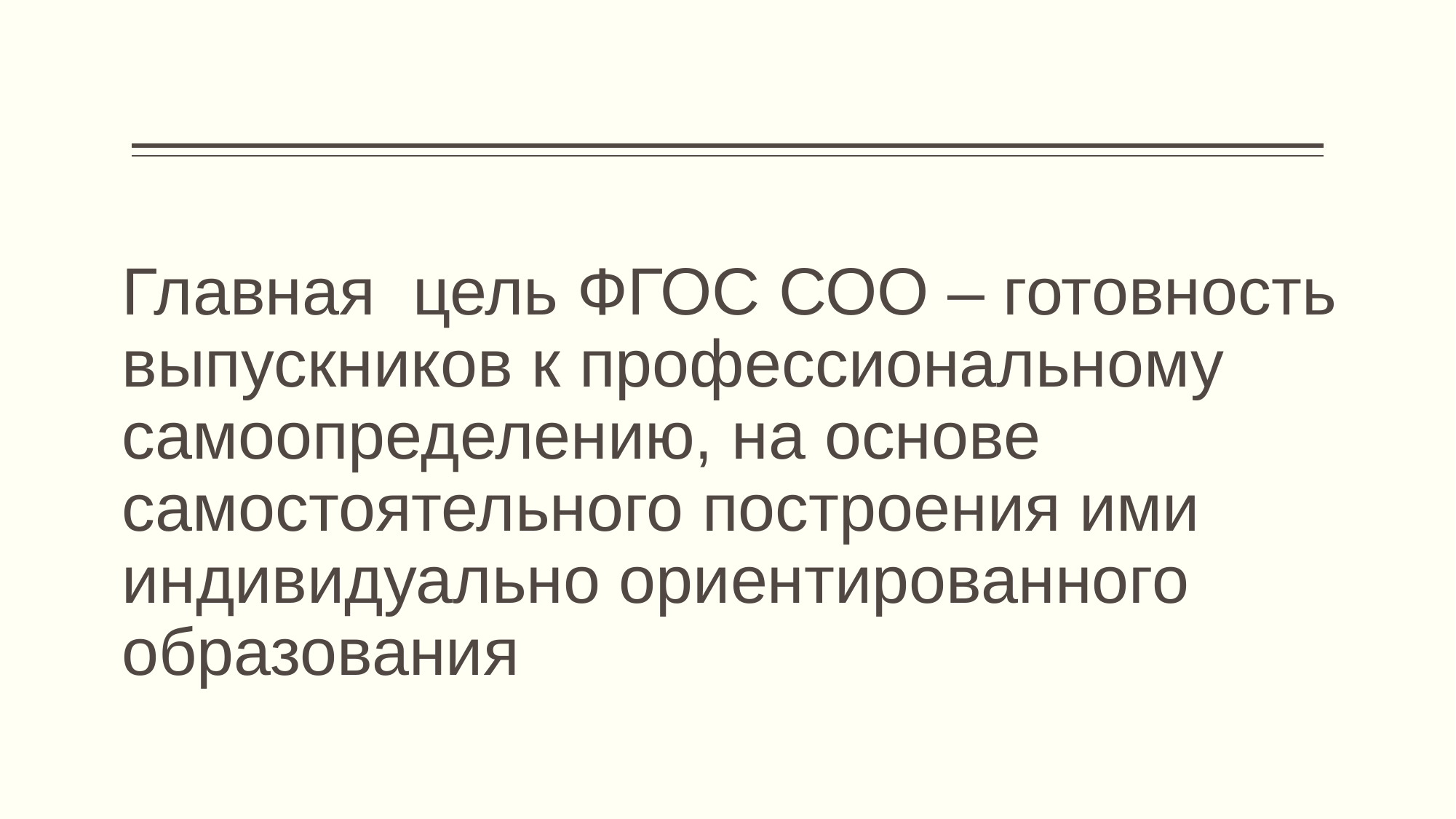

# Главная  цель ФГОС СОО – готовность выпускников к профессиональному самоопределению, на основе самостоятельного построения ими индивидуально ориентированного образования